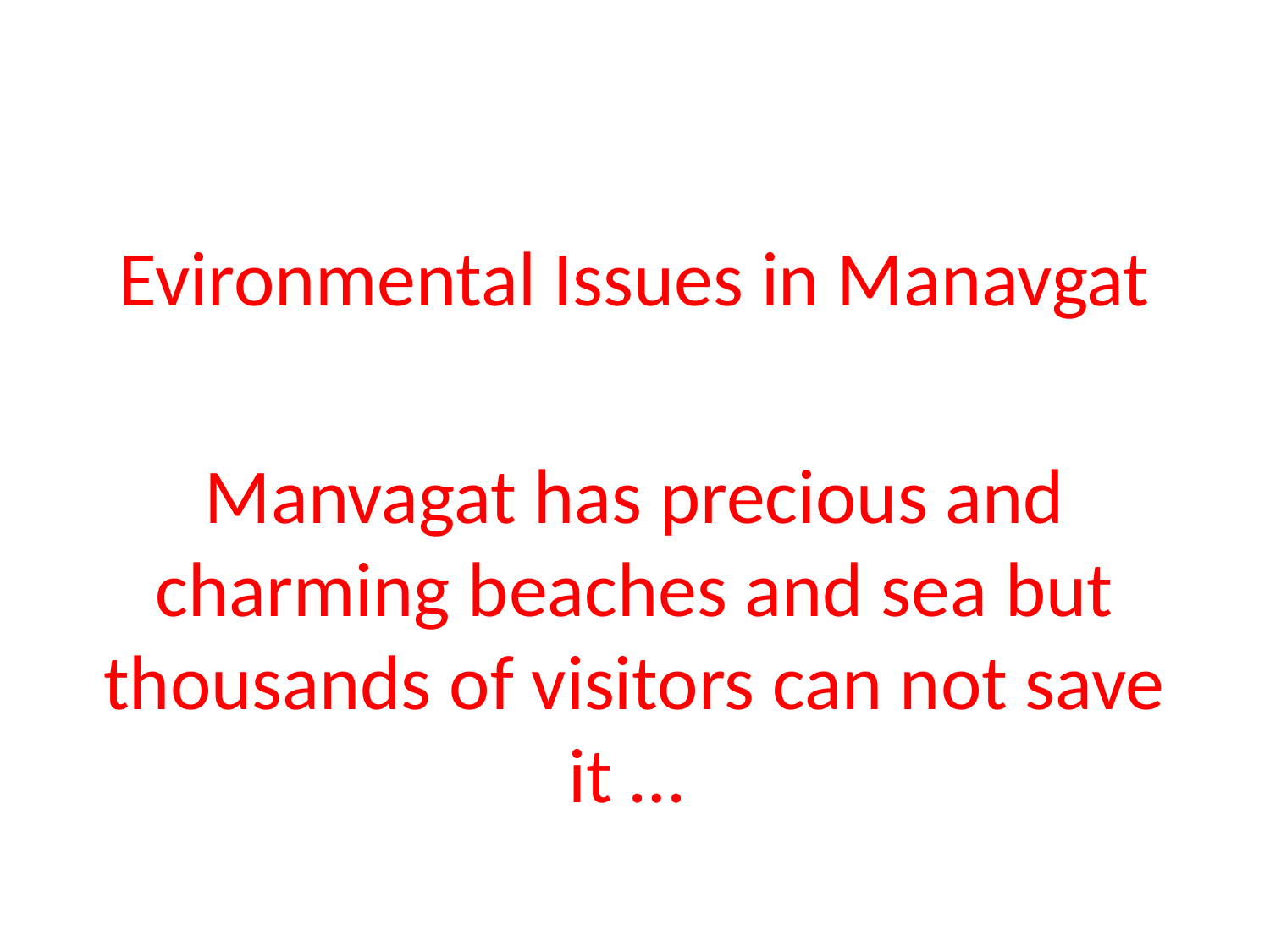

Evironmental Issues in Manavgat

Manvagat has precious and charming beaches and sea but thousands of visitors can not save it …